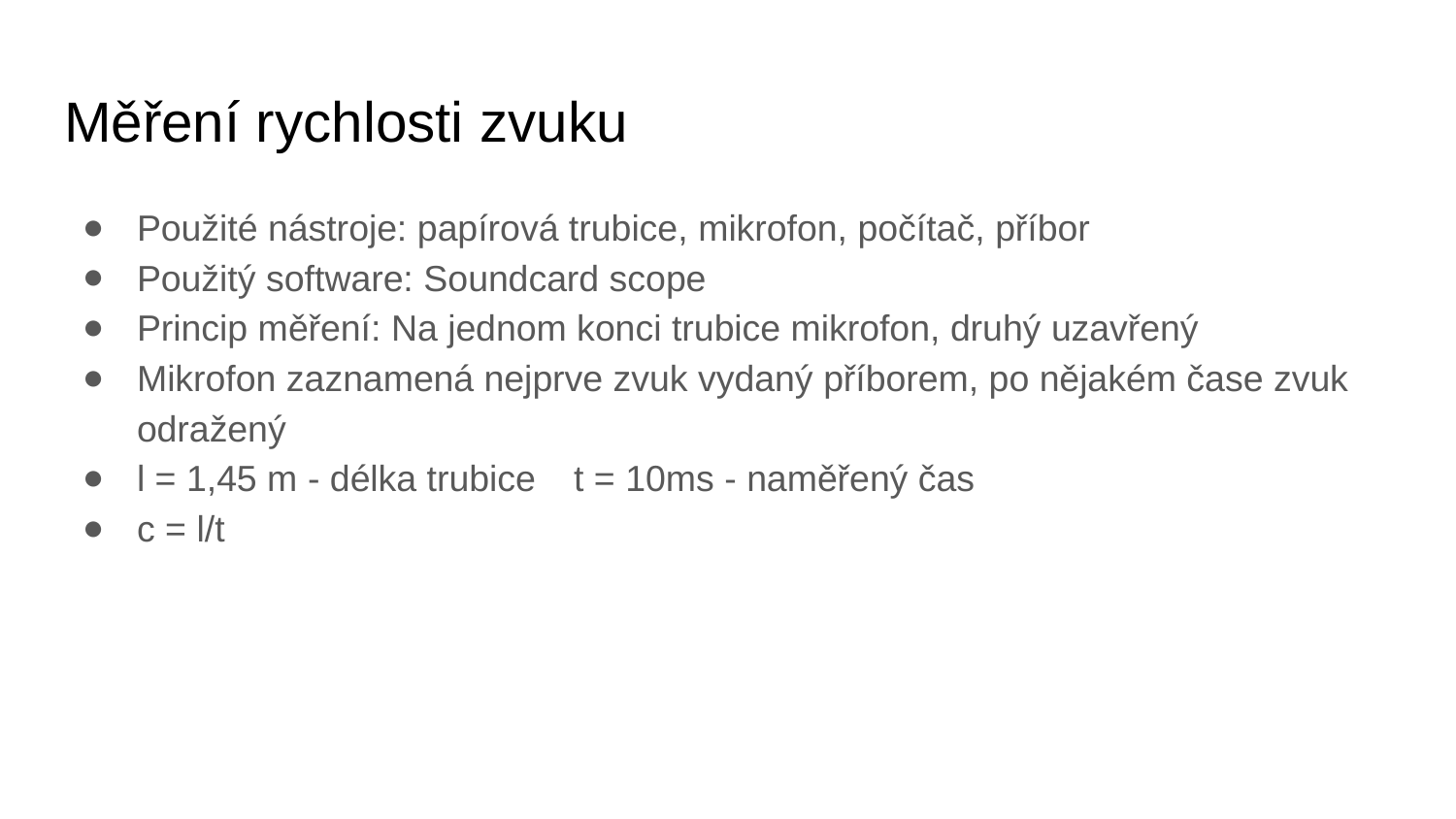

# Měření rychlosti zvuku
Použité nástroje: papírová trubice, mikrofon, počítač, příbor
Použitý software: Soundcard scope
Princip měření: Na jednom konci trubice mikrofon, druhý uzavřený
Mikrofon zaznamená nejprve zvuk vydaný příborem, po nějakém čase zvuk odražený
l = 1,45 m - délka trubice	t = 10ms - naměřený čas
c = l/t